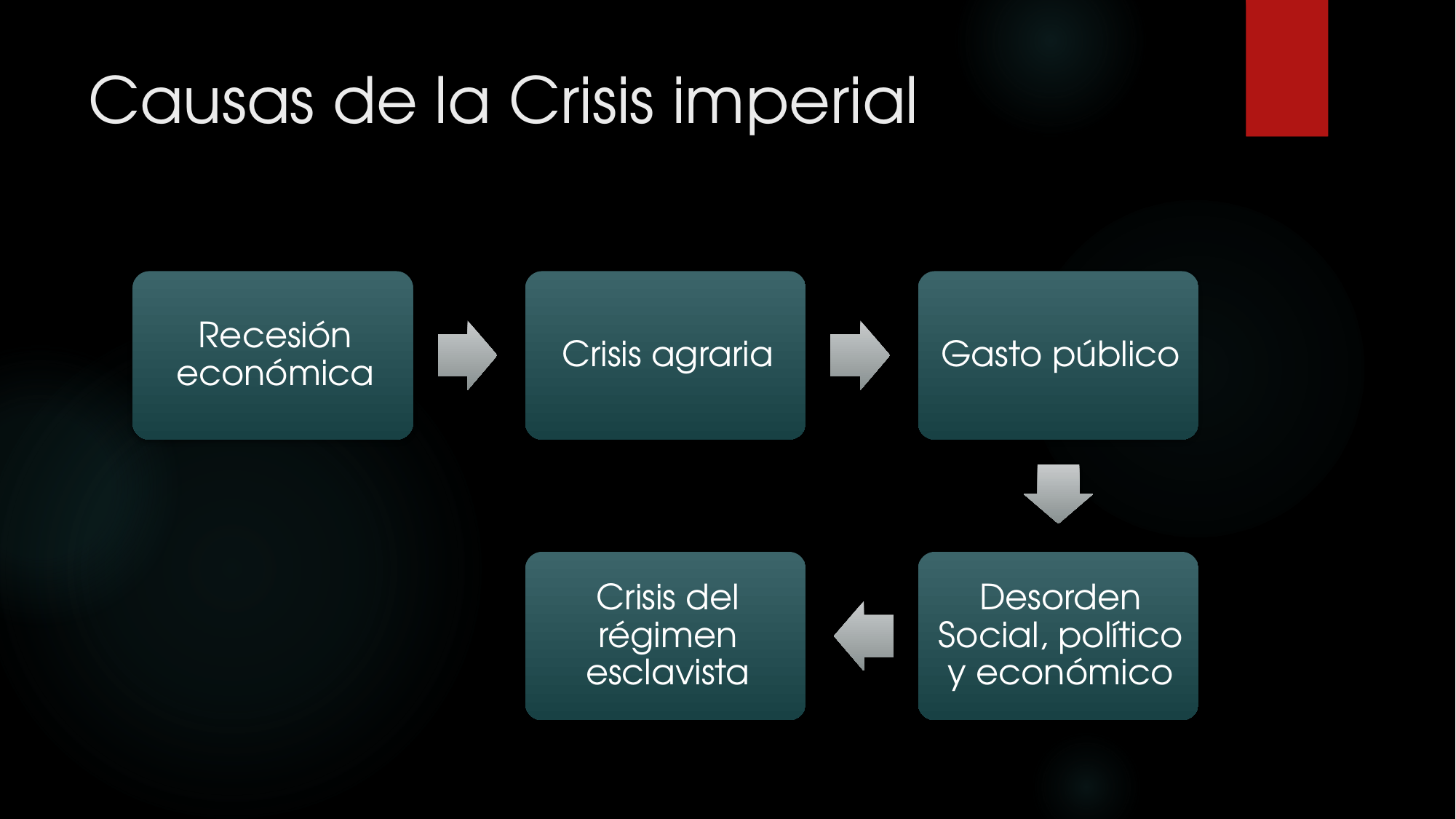

# Causas de la Crisis imperial
Recesión económica

Crisis agraria

Gasto público

Desorden Social, político y económico

Crisis del régimen esclavista